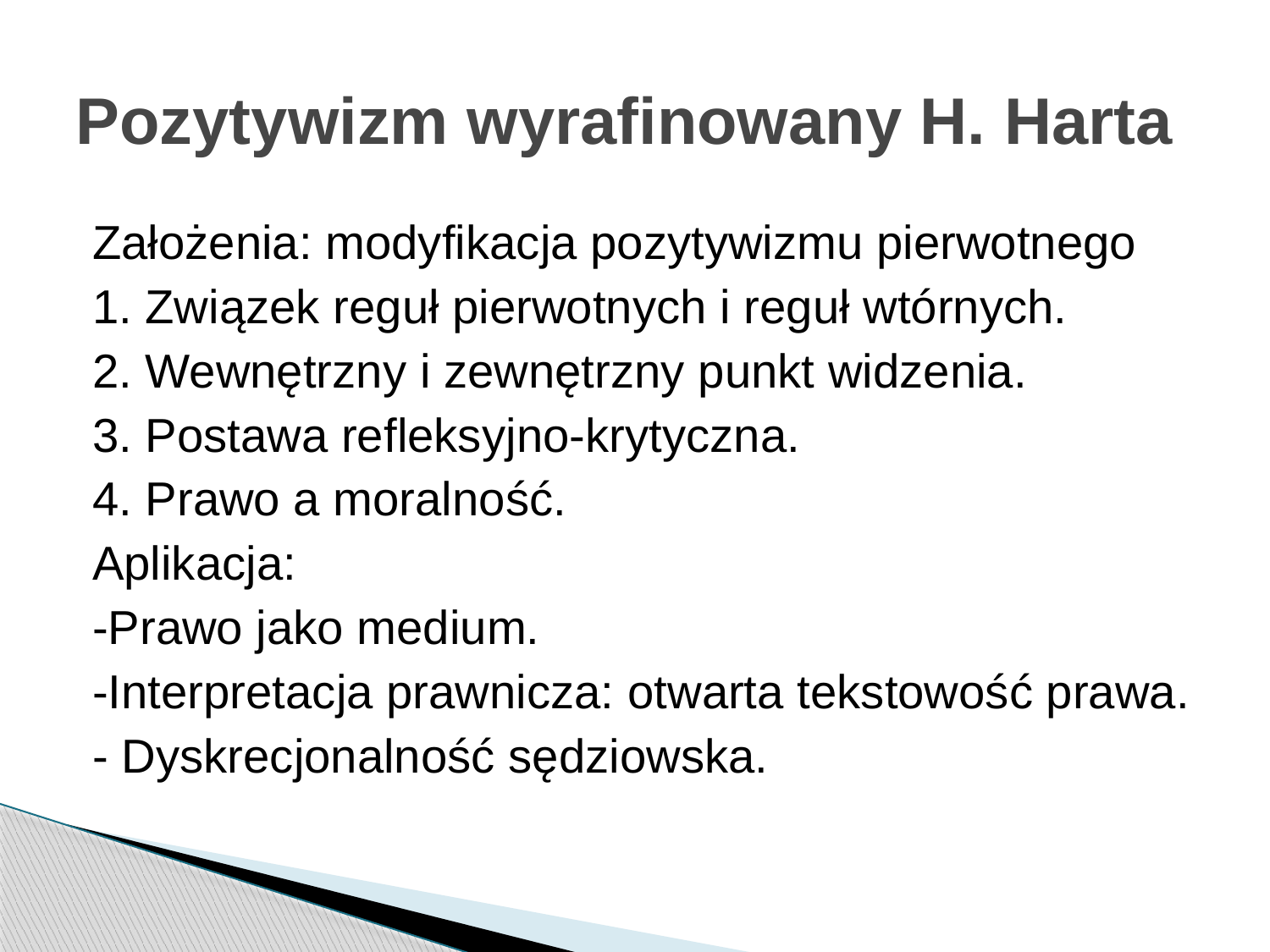

# Pozytywizm wyrafinowany H. Harta
Założenia: modyfikacja pozytywizmu pierwotnego
1. Związek reguł pierwotnych i reguł wtórnych.
2. Wewnętrzny i zewnętrzny punkt widzenia.
3. Postawa refleksyjno-krytyczna.
4. Prawo a moralność.
Aplikacja:
-Prawo jako medium.
-Interpretacja prawnicza: otwarta tekstowość prawa.
- Dyskrecjonalność sędziowska.